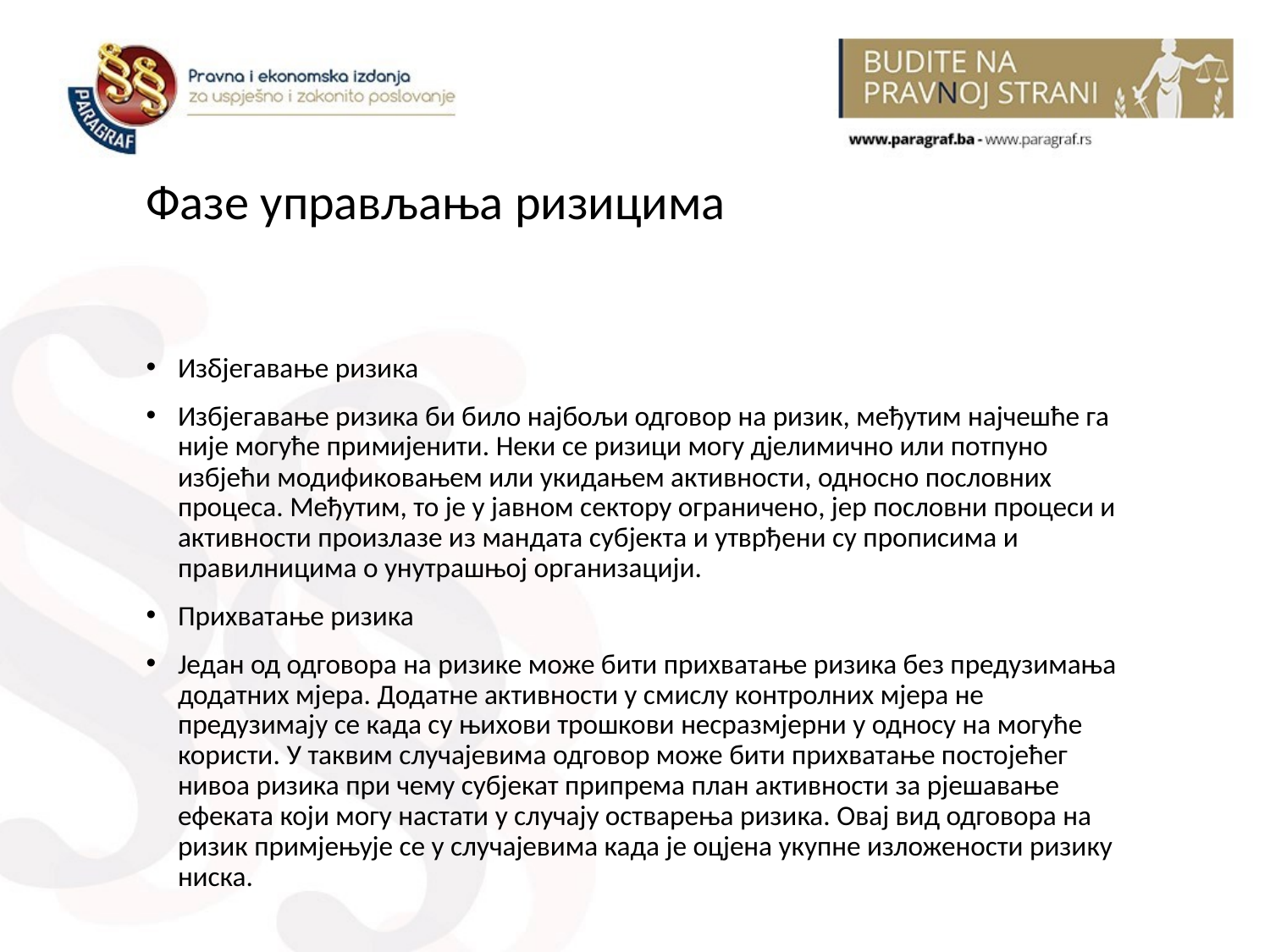

# Фазе управљања ризицима
Избјегавање ризика
Избјегавање ризика би било најбољи одговор на ризик, међутим најчешће га није могуће примијенити. Неки се ризици могу дјелимично или потпуно избјећи модификовањем или укидањем активности, односно пословних процеса. Међутим, то је у јавном сектору ограничено, јер пословни процеси и активности произлазе из мандата субјекта и утврђени су прописима и правилницима о унутрашњој организацији.
Прихватање ризика
Један од одговора на ризике може бити прихватање ризика без предузимања додатних мјера. Додатне активности у смислу контролних мјера не предузимају се када су њихови трошкови несразмјерни у односу на могуће користи. У таквим случајевима одговор може бити прихватање постојећег нивоа ризика при чему субјекат припрема план активности за рјешавање ефеката који могу настати у случају остварења ризика. Овај вид одговора на ризик примјењује се у случајевима када је оцјена укупне изложености ризику ниска.